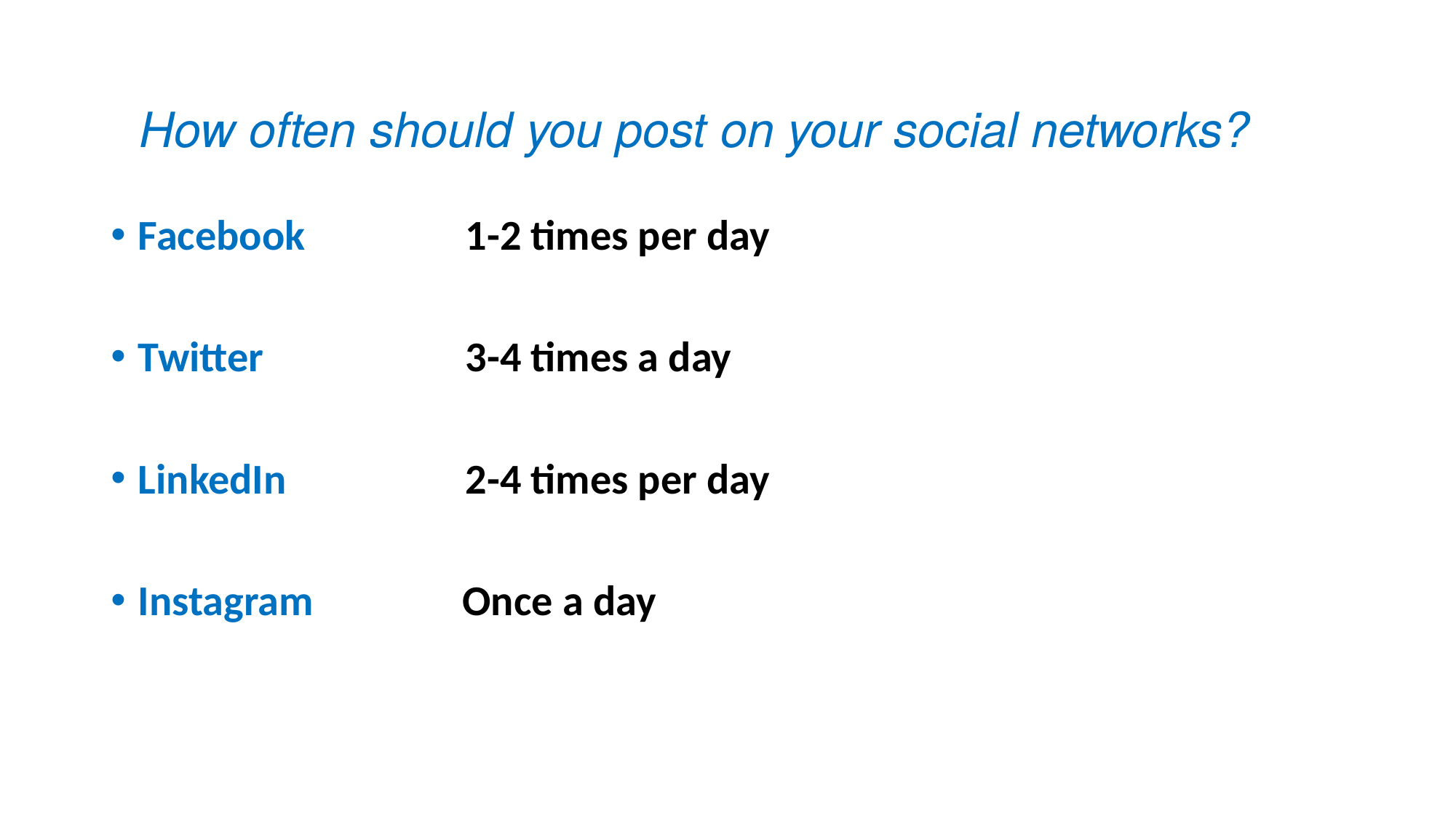

# How often should you post on your social networks?
Facebook		1-2 times per day

Twitter		3-4 times a day

LinkedIn		2-4 times per day

Instagram	           Once a day